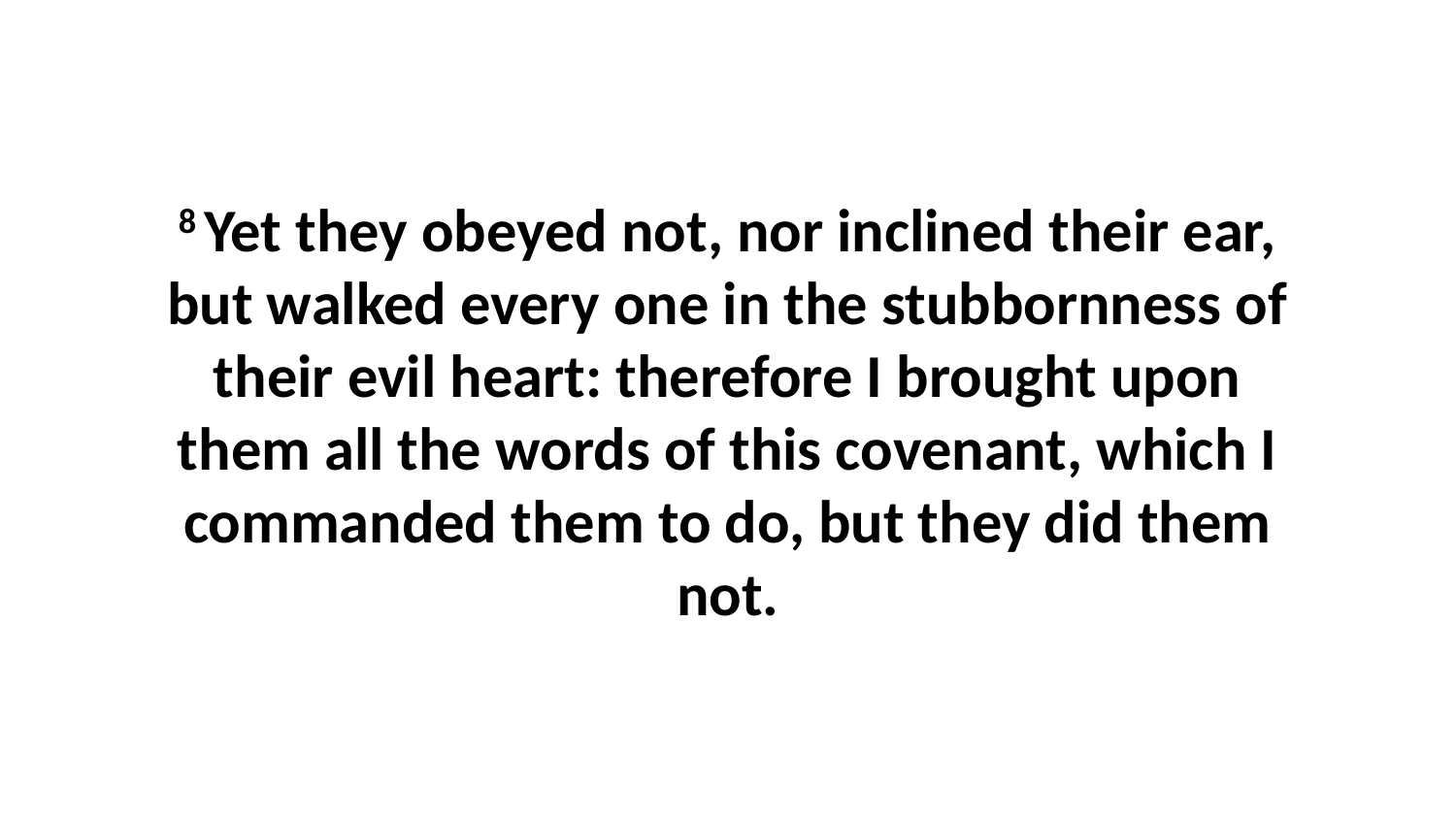

8 Yet they obeyed not, nor inclined their ear, but walked every one in the stubbornness of their evil heart: therefore I brought upon them all the words of this covenant, which I commanded them to do, but they did them not.